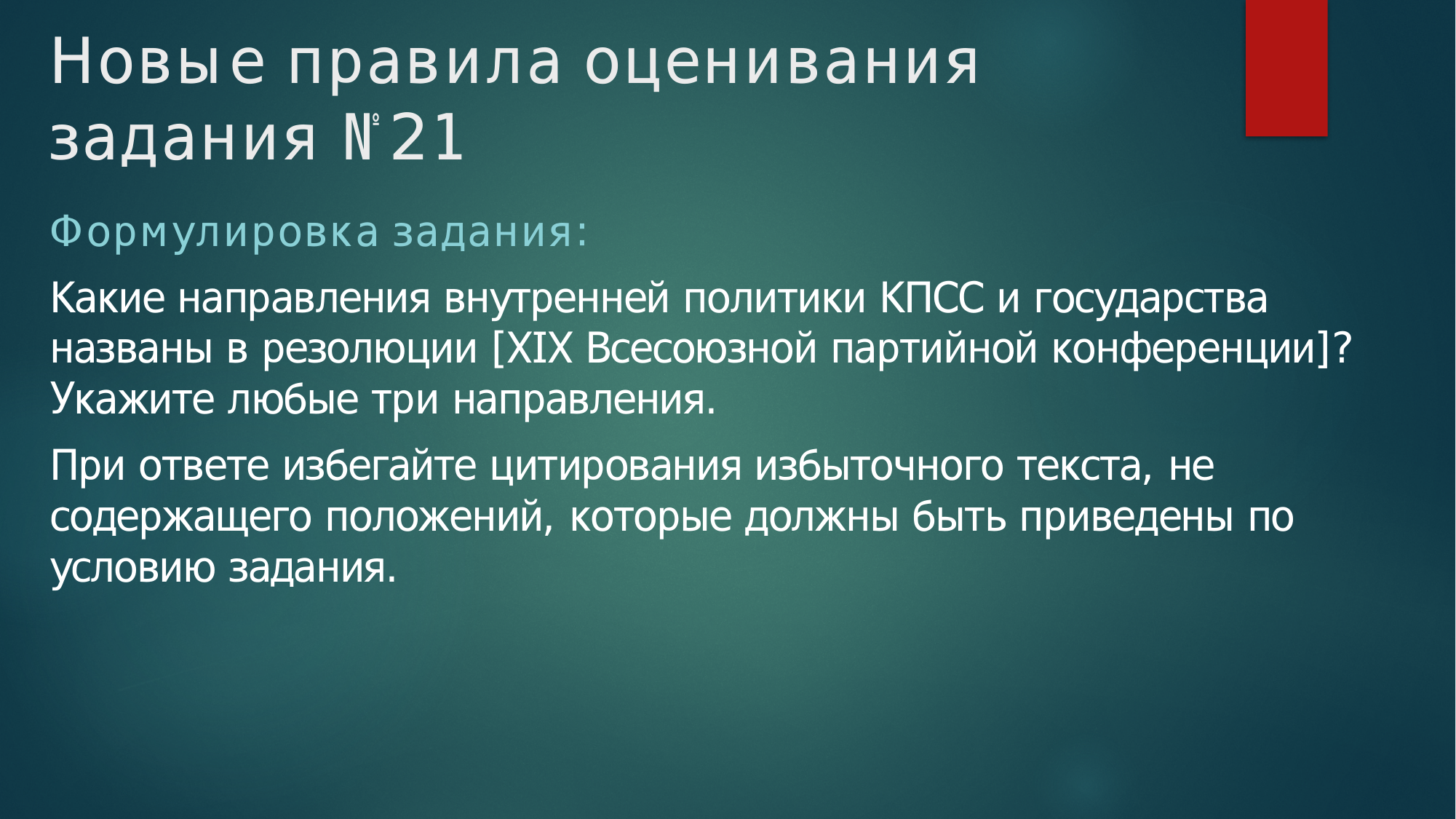

# Новые правила оценивания задания №21
Формулировка задания:
Какие направления внутренней политики КПСС и государства названы в резолюции [XIX Всесоюзной партийной конференции]? Укажите любые три направления.
При ответе избегайте цитирования избыточного текста, не содержащего положений, которые должны быть приведены по условию задания.